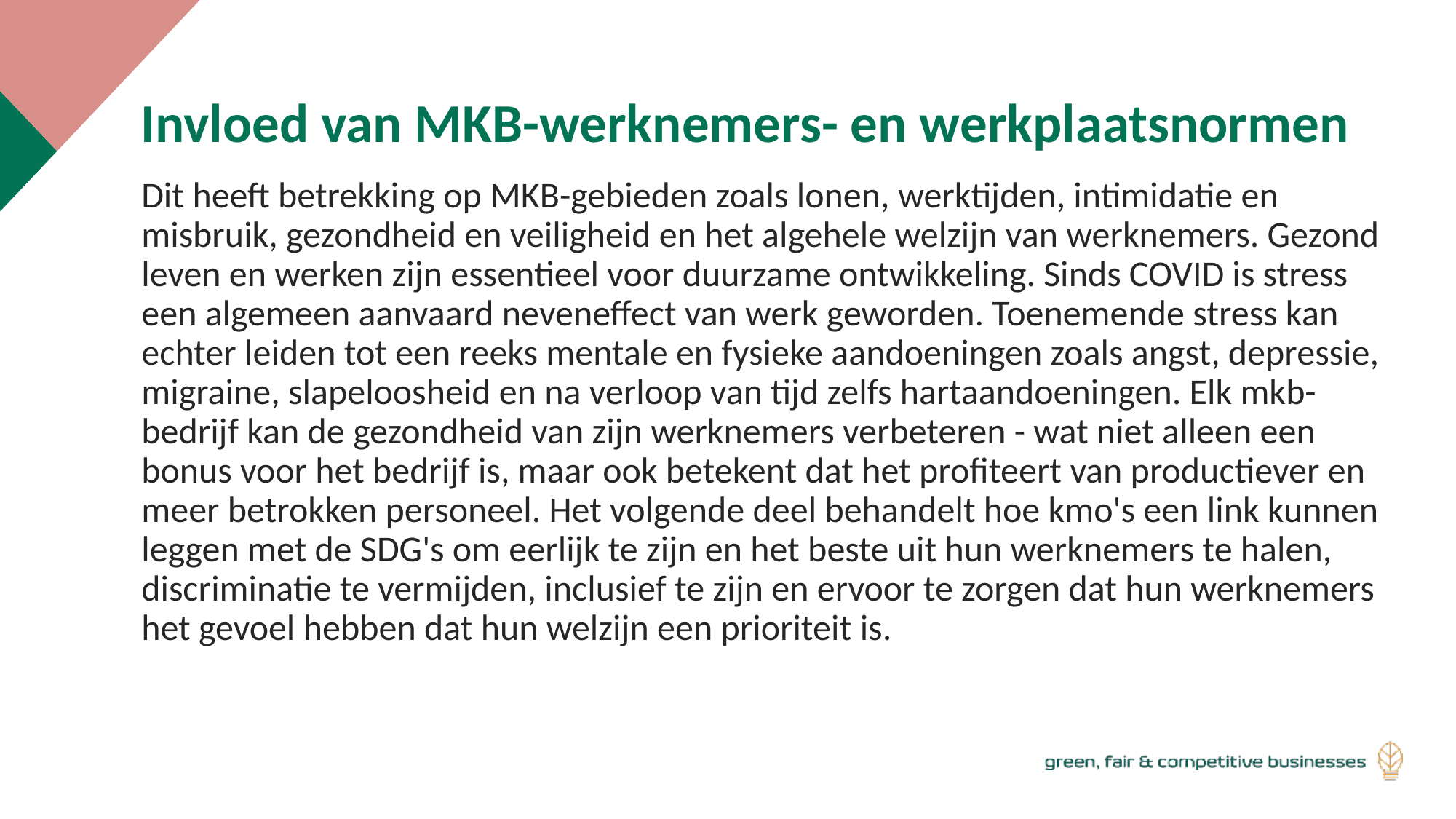

Invloed van MKB-werknemers- en werkplaatsnormen

Dit heeft betrekking op MKB-gebieden zoals lonen, werktijden, intimidatie en misbruik, gezondheid en veiligheid en het algehele welzijn van werknemers. Gezond leven en werken zijn essentieel voor duurzame ontwikkeling. Sinds COVID is stress een algemeen aanvaard neveneffect van werk geworden. Toenemende stress kan echter leiden tot een reeks mentale en fysieke aandoeningen zoals angst, depressie, migraine, slapeloosheid en na verloop van tijd zelfs hartaandoeningen. Elk mkb-bedrijf kan de gezondheid van zijn werknemers verbeteren - wat niet alleen een bonus voor het bedrijf is, maar ook betekent dat het profiteert van productiever en meer betrokken personeel. Het volgende deel behandelt hoe kmo's een link kunnen leggen met de SDG's om eerlijk te zijn en het beste uit hun werknemers te halen, discriminatie te vermijden, inclusief te zijn en ervoor te zorgen dat hun werknemers het gevoel hebben dat hun welzijn een prioriteit is.